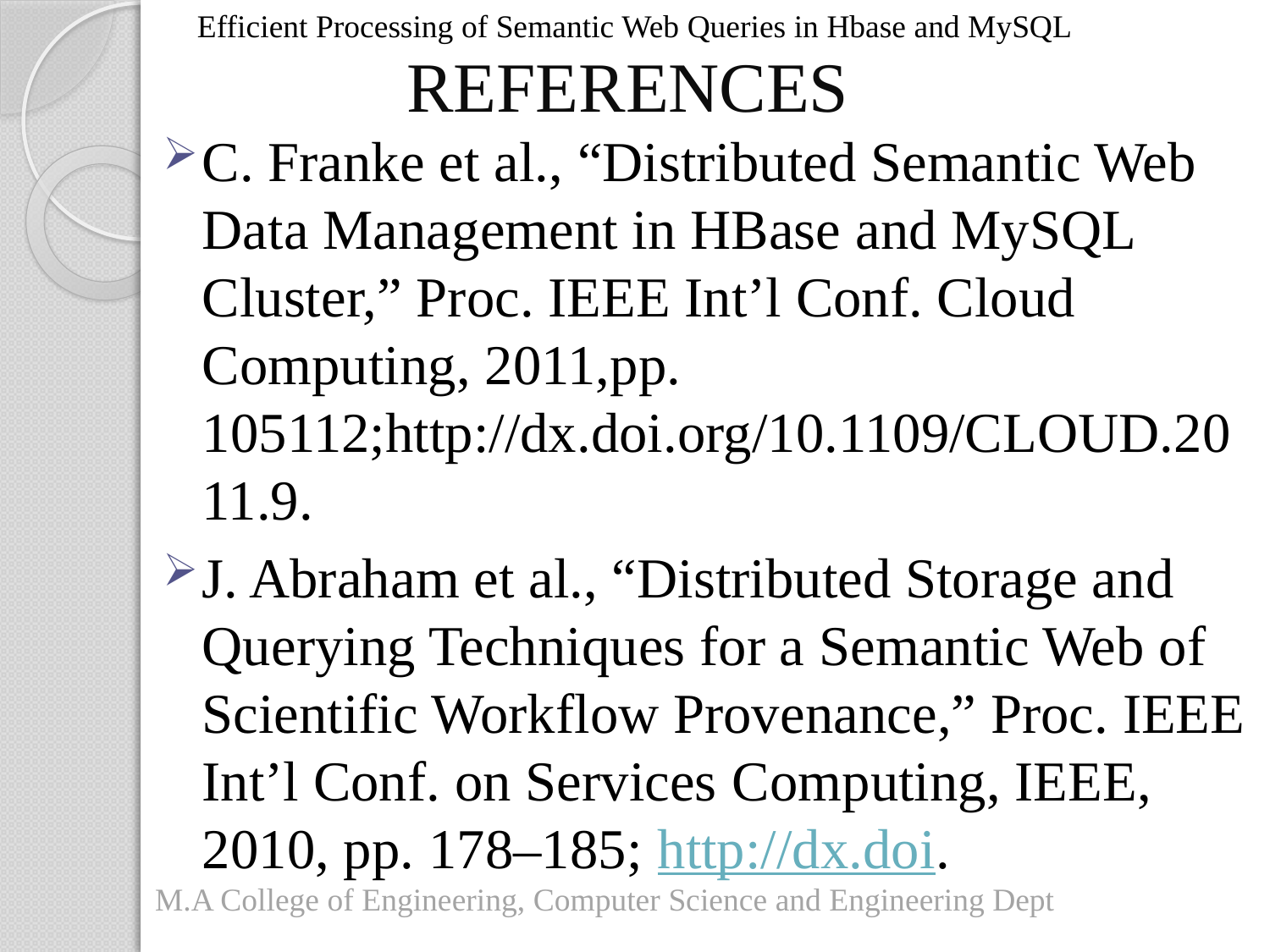

Efficient Processing of Semantic Web Queries in Hbase and MySQL
# REFERENCES
C. Franke et al., “Distributed Semantic Web Data Management in HBase and MySQL Cluster,” Proc. IEEE Int’l Conf. Cloud Computing, 2011,pp. 105112;http://dx.doi.org/10.1109/CLOUD.2011.9.
J. Abraham et al., “Distributed Storage and Querying Techniques for a Semantic Web of Scientific Workflow Provenance,” Proc. IEEE Int’l Conf. on Services Computing, IEEE, 2010, pp. 178–185; http://dx.doi.

M.A College of Engineering, Computer Science and Engineering Dept